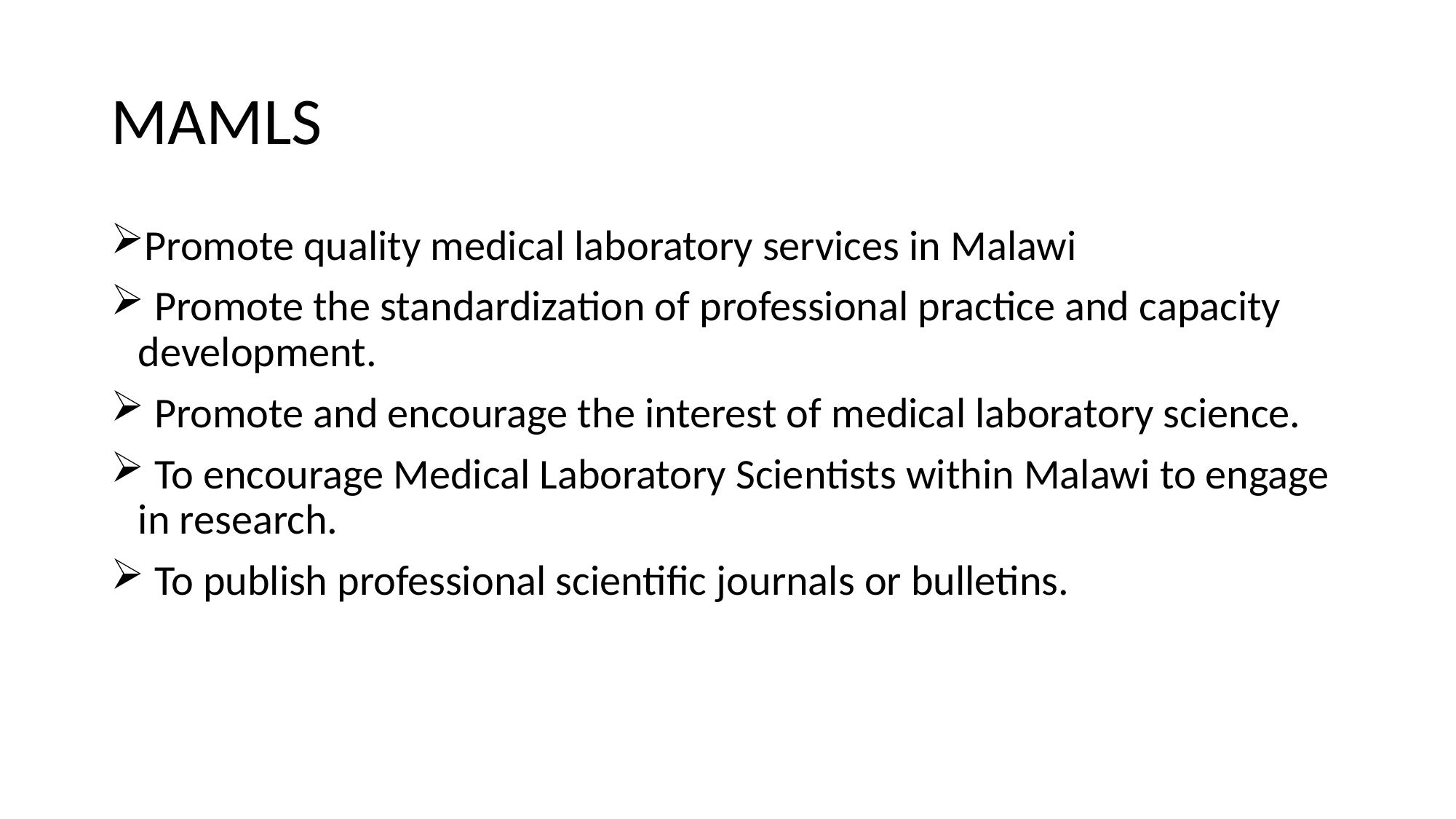

# MAMLS
Promote quality medical laboratory services in Malawi
 Promote the standardization of professional practice and capacity development.
 Promote and encourage the interest of medical laboratory science.
 To encourage Medical Laboratory Scientists within Malawi to engage in research.
 To publish professional scientific journals or bulletins.